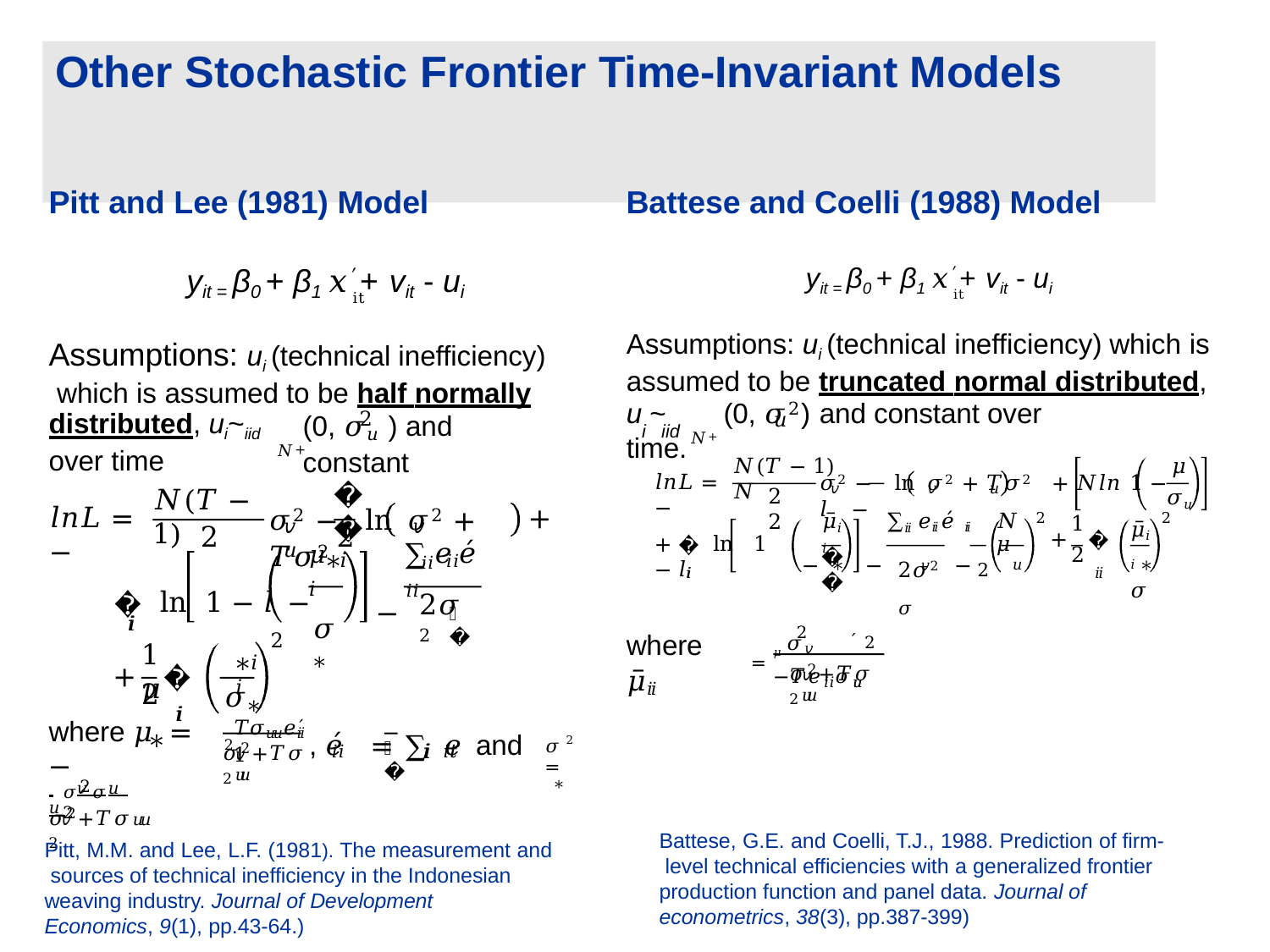

# Other Stochastic Frontier Time-Invariant Models
Pitt and Lee (1981) Model
Battese and Coelli (1988) Model
yit = β0 + β1 𝑥′+ vit - ui
yit = β0 + β1 𝑥′+ vit - ui
it
it
Assumptions: ui (technical inefficiency) which is  assumed to be truncated normal distributed,
Assumptions: ui (technical inefficiency)  which is assumed to be half normally
2
u ~	(0, 𝜎2) and constant over time.
distributed, ui~iid
over time
𝑁(𝑇 − 1)
(0, 𝜎𝑢 ) and constant
𝑢
i   iid 𝑁+
𝑁+
𝜇
𝜎𝑢
𝑁(𝑇 − 1)	𝑁

𝑙𝑛𝐿 = −
𝜎2 −	ln 𝜎2 + 𝑇𝜎2   + 𝑁𝑙𝑛 1 − 𝑙 −

𝑁
𝑣	𝑣	𝑢
2	2

𝑙𝑛𝐿 = −
+
𝜎2 −	ln 𝜎2 + 𝑇𝜎2

2
2
𝜇̅𝑖𝑖
𝜎
𝑣	𝑣	𝑢
𝜇̅𝑖𝑖
−
∑𝑖𝑖 𝑒𝑖𝑖 𝑒́ 𝑖𝑖	𝑁	𝜇
−	−
1
+	�
2
𝑖𝑖
2
2

+ � ln   1 − 𝑙
𝜎
∑𝑖𝑖 𝑒𝑖𝑖 𝑒́  𝑖𝑖
−
2𝜎2	2	𝜎

𝜇∗𝑖𝑖
� ln 1 − 𝑙	−
𝜎∗

∗
𝑢
∗
𝑣
𝑖𝑖
2𝜎2

𝑣
𝑖𝑖
́ 2
2
𝜇𝜎𝑣 −𝑇𝑒𝑖𝑖𝜎𝑢𝑢
where 𝜇̅𝑖𝑖
2
1	𝜇

∗𝑖𝑖
=

𝜎2+𝑇𝜎2
+	�
𝑣	𝑢𝑢
𝜎∗ 2
2

𝑖𝑖
𝑇𝜎𝑢𝑢𝑒𝑖𝑖́	1
where 𝜇	= −
, 𝑒́   =	∑  𝑒	and
∗
𝑖𝑖	𝑖𝑖	𝑖𝑖𝑡

𝑇
𝜎2+𝑇𝜎2
𝜎 2   =
∗
𝑣	𝑢𝑢
𝜎2𝜎2
 	𝑣   𝑢  𝑢
𝜎2+𝑇𝜎2
𝑣	𝑢𝑢
Pitt, M.M. and Lee, L.F. (1981). The measurement and  sources of technical inefficiency in the Indonesian  weaving industry. Journal of Development
Economics, 9(1), pp.43-64.)
Battese, G.E. and Coelli, T.J., 1988. Prediction of firm-  level technical efficiencies with a generalized frontier  production function and panel data. Journal of  econometrics, 38(3), pp.387-399)